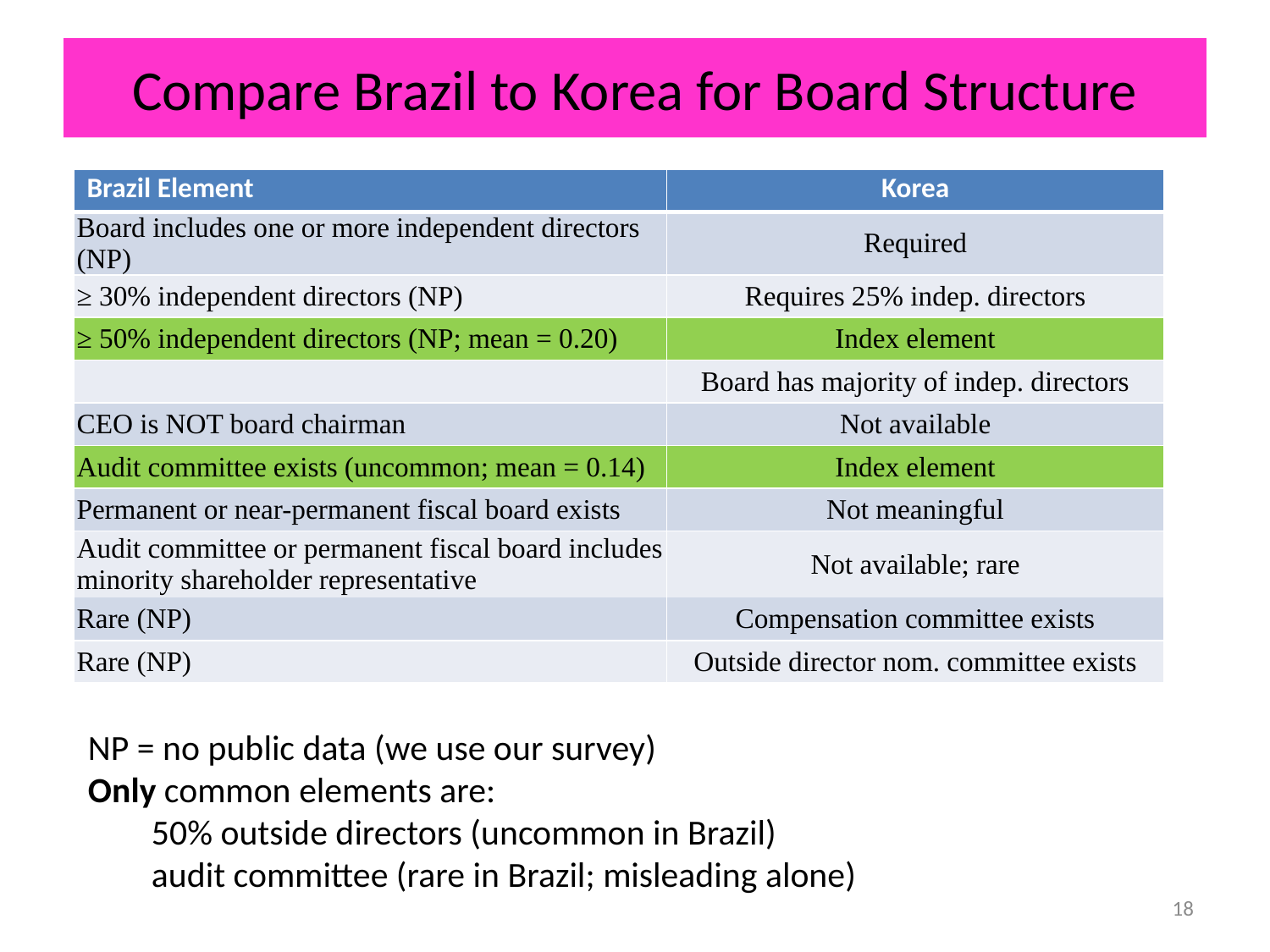

# Compare Brazil to Korea for Board Structure
| Brazil Element | Korea |
| --- | --- |
| Board includes one or more independent directors (NP) | Required |
| ≥ 30% independent directors (NP) | Requires 25% indep. directors |
| ≥ 50% independent directors (NP; mean = 0.20) | Index element |
|  | Board has majority of indep. directors |
| CEO is NOT board chairman | Not available |
| Audit committee exists (uncommon; mean = 0.14) | Index element |
| Permanent or near-permanent fiscal board exists | Not meaningful |
| Audit committee or permanent fiscal board includes minority shareholder representative | Not available; rare |
| Rare (NP) | Compensation committee exists |
| Rare (NP) | Outside director nom. committee exists |
NP = no public data (we use our survey)
Only common elements are:
50% outside directors (uncommon in Brazil)
audit committee (rare in Brazil; misleading alone)
18